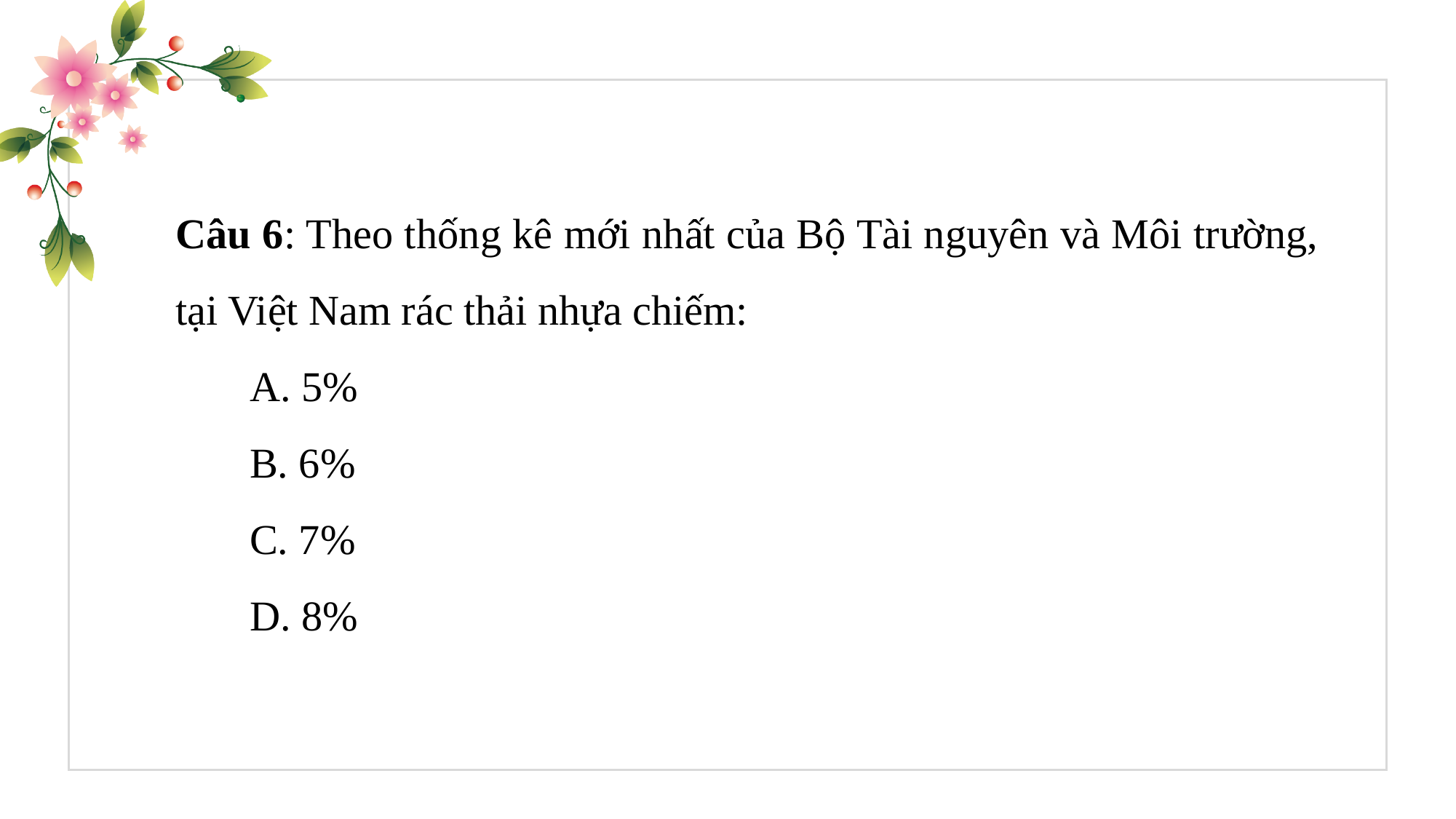

Câu 6: Theo thống kê mới nhất của Bộ Tài nguyên và Môi trường, tại Việt Nam rác thải nhựa chiếm:
       A. 5%
       B. 6%
       C. 7%
       D. 8%